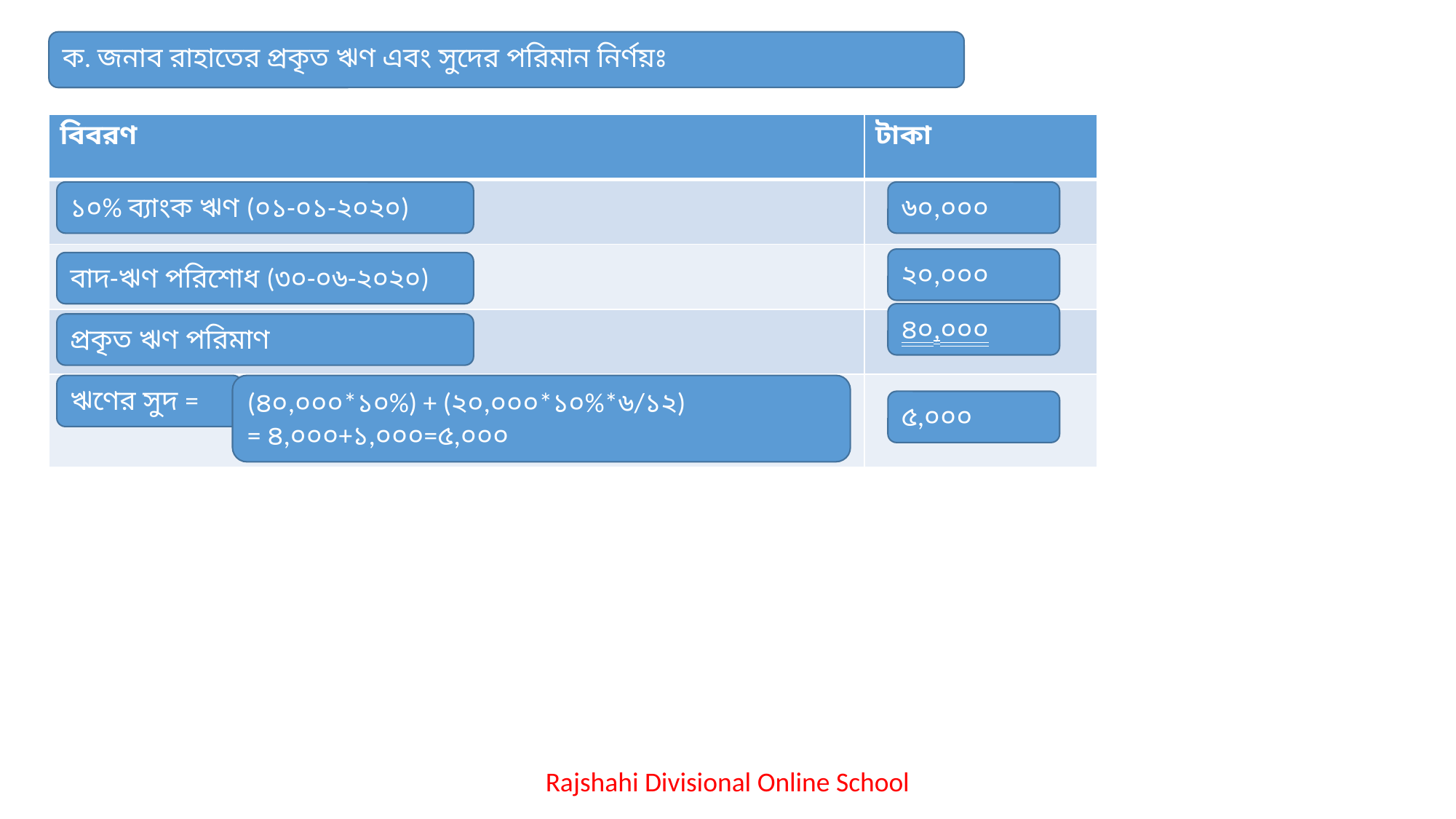

ক. জনাব রাহাতের প্রকৃত ঋণ এবং সুদের পরিমান নির্ণয়ঃ
| বিবরণ | টাকা |
| --- | --- |
|  |  |
|  |  |
|  |  |
|  |  |
১০% ব্যাংক ঋণ (০১-০১-২০২০)
৬০,০০০
২০,০০০
বাদ-ঋণ পরিশোধ (৩০-০৬-২০২০)
৪০,০০০
প্রকৃত ঋণ পরিমাণ
ঋণের সুদ =
(৪০,০০০*১০%) + (২০,০০০*১০%*৬/১২)
= ৪,০০০+১,০০০=৫,০০০
৫,০০০
Rajshahi Divisional Online School